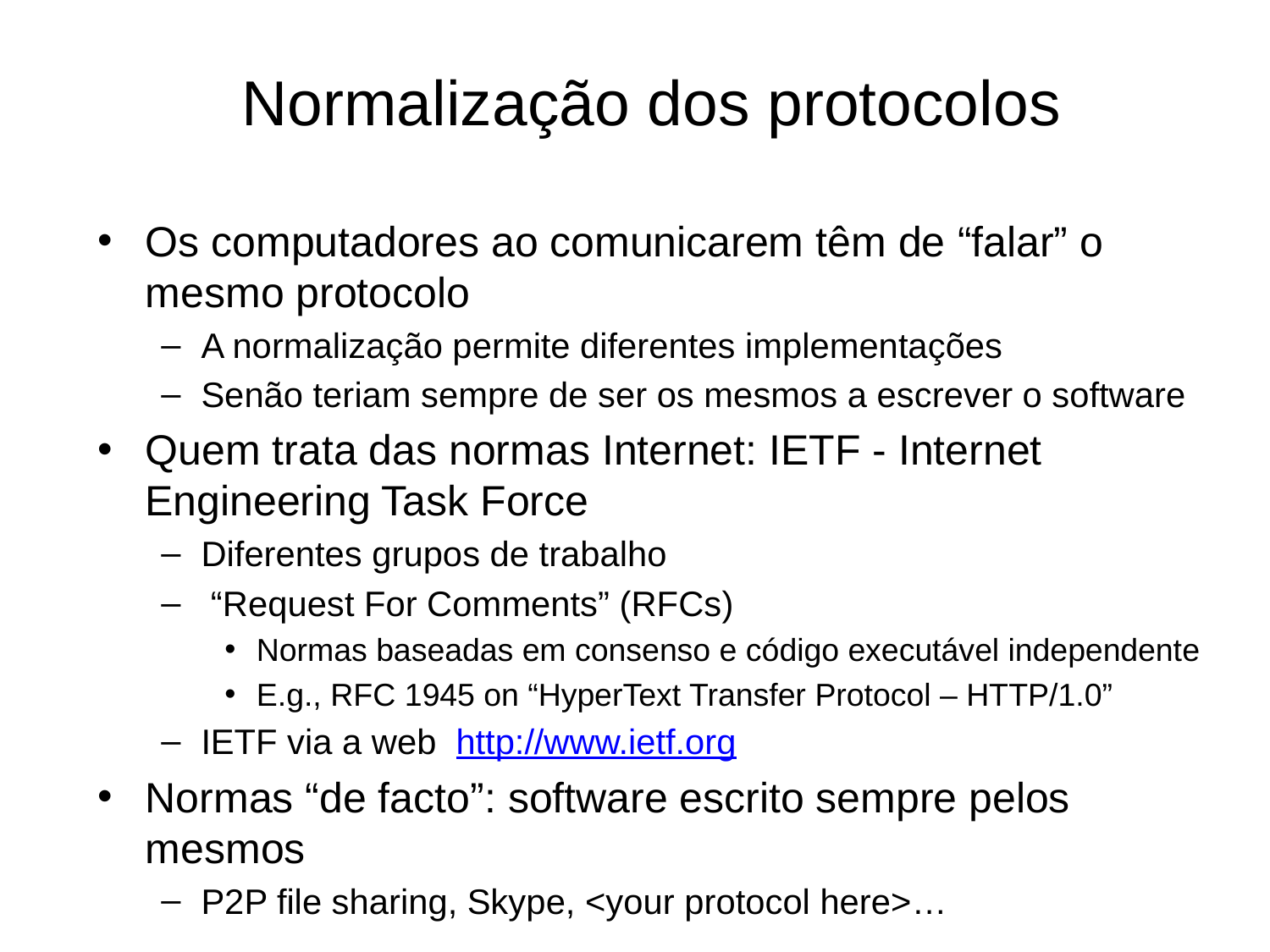

# Normalização dos protocolos
11
Os computadores ao comunicarem têm de “falar” o mesmo protocolo
A normalização permite diferentes implementações
Senão teriam sempre de ser os mesmos a escrever o software
Quem trata das normas Internet: IETF - Internet Engineering Task Force
Diferentes grupos de trabalho
 “Request For Comments” (RFCs)
Normas baseadas em consenso e código executável independente
E.g., RFC 1945 on “HyperText Transfer Protocol – HTTP/1.0”
IETF via a web  http://www.ietf.org
Normas “de facto”: software escrito sempre pelos mesmos
P2P file sharing, Skype, <your protocol here>…
11